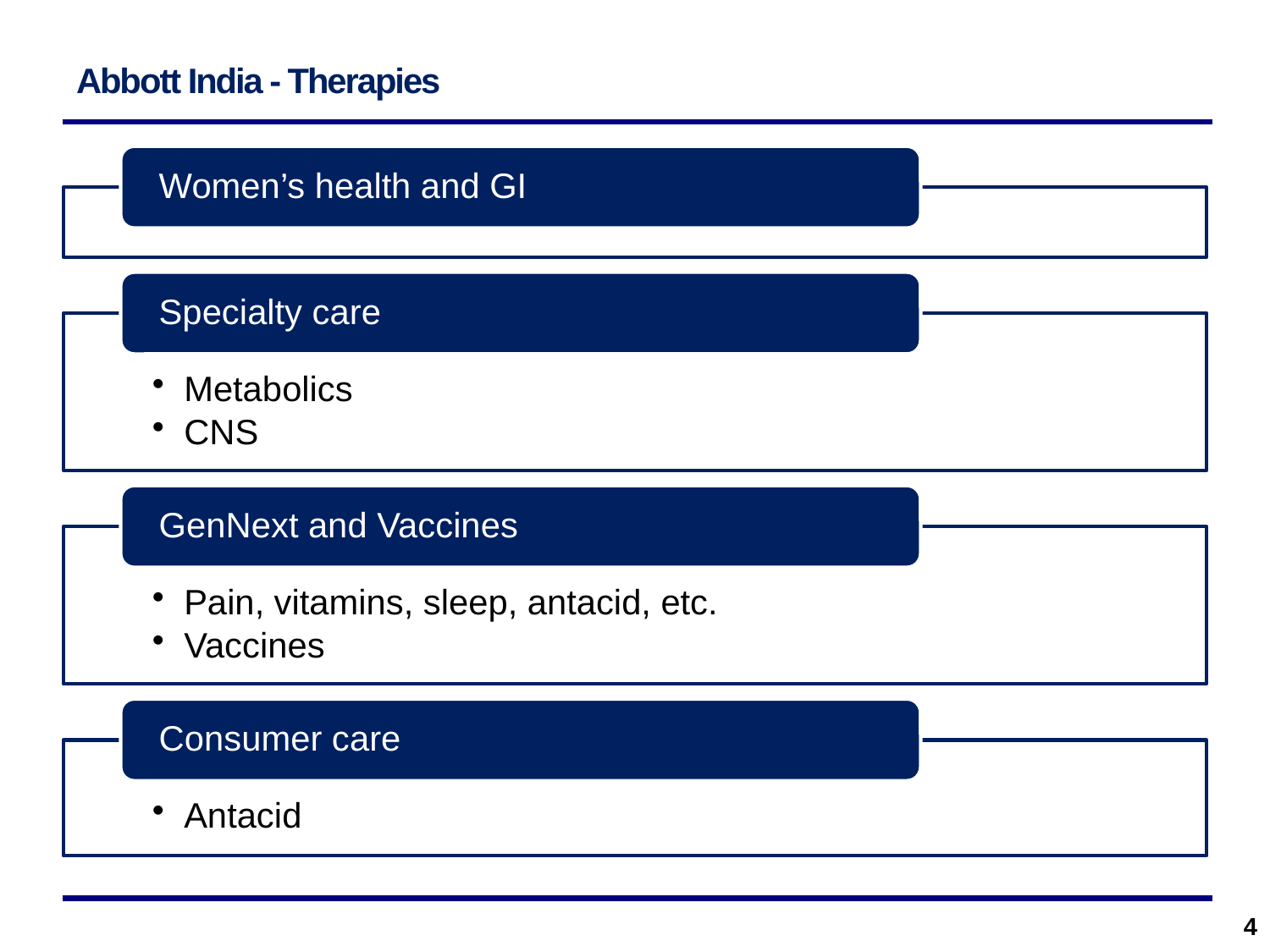

# Abbott India - Therapies
Women’s health and GI
Metabolics
CNS
Specialty care
Pain, vitamins, sleep, antacid, etc.
Vaccines
GenNext and Vaccines
Antacid
Consumer care
4